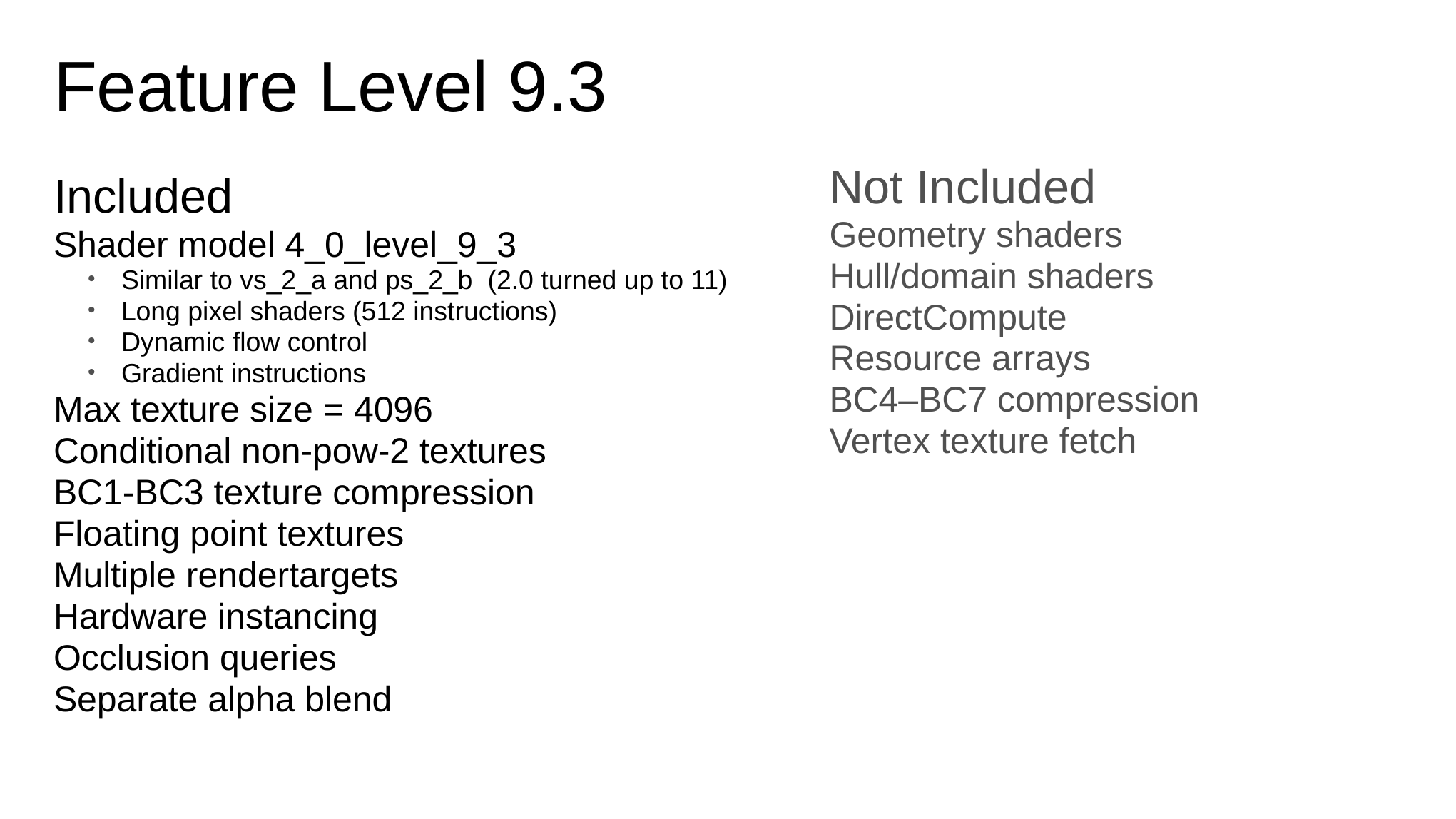

# Feature Level 9.3
Included
Shader model 4_0_level_9_3
Similar to vs_2_a and ps_2_b  (2.0 turned up to 11)
Long pixel shaders (512 instructions)
Dynamic flow control
Gradient instructions
Max texture size = 4096
Conditional non-pow-2 textures
BC1-BC3 texture compression
Floating point textures
Multiple rendertargets
Hardware instancing
Occlusion queries
Separate alpha blend
Not Included
Geometry shaders
Hull/domain shaders
DirectCompute
Resource arrays
BC4–BC7 compression
Vertex texture fetch